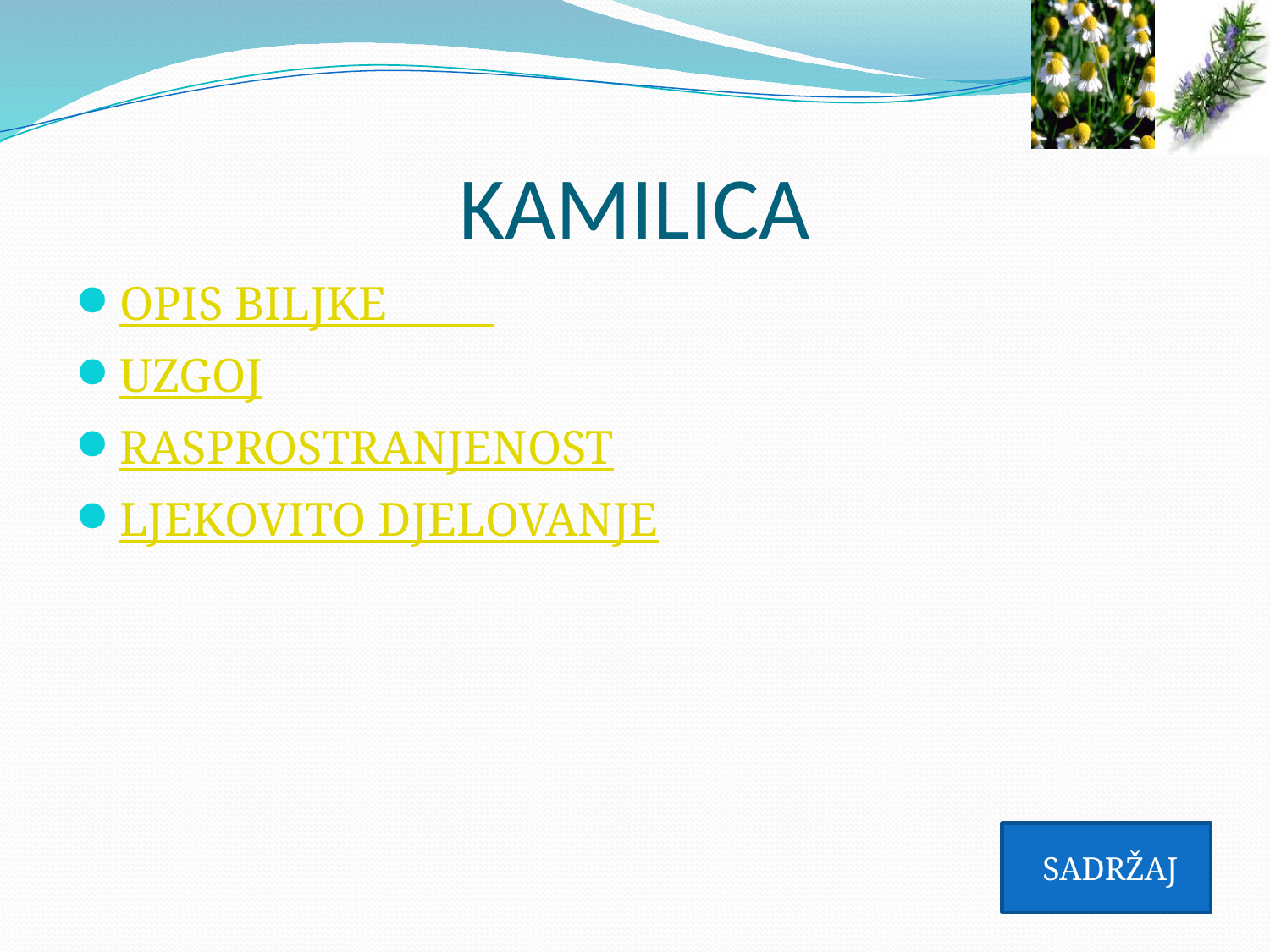

# KAMILICA
OPIS BILJKE
UZGOJ
RASPROSTRANJENOST
LJEKOVITO DJELOVANJE

 SADRŽAJ